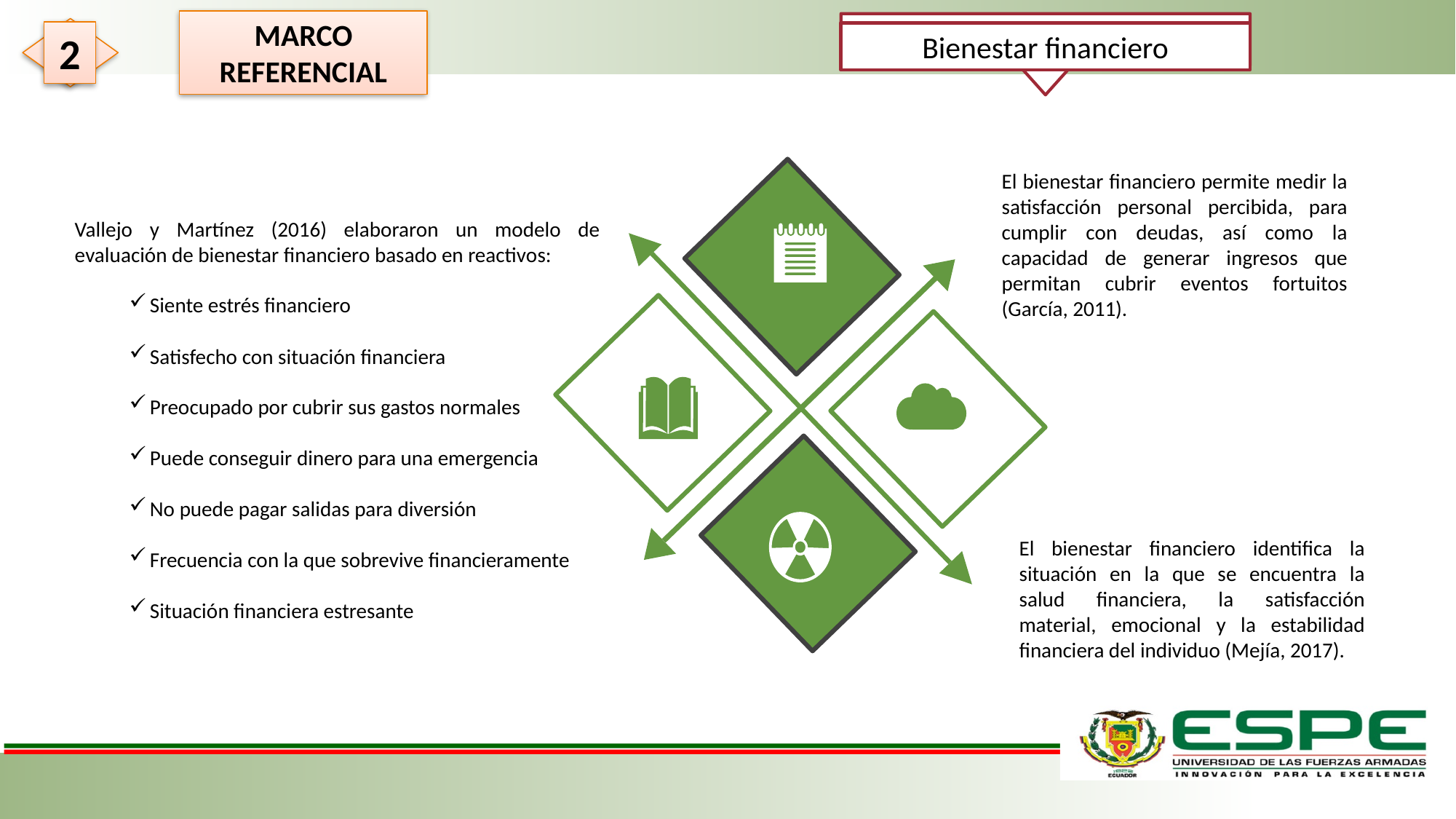

MARCO REFERENCIAL

2

Bienestar financiero
El bienestar financiero permite medir la satisfacción personal percibida, para cumplir con deudas, así como la capacidad de generar ingresos que permitan cubrir eventos fortuitos (García, 2011).

Vallejo y Martínez (2016) elaboraron un modelo de evaluación de bienestar financiero basado en reactivos:

Siente estrés financiero

Satisfecho con situación financiera

Preocupado por cubrir sus gastos normales

Puede conseguir dinero para una emergencia

No puede pagar salidas para diversión

Frecuencia con la que sobrevive financieramente

Situación financiera estresante

El bienestar financiero identifica la situación en la que se encuentra la salud financiera, la satisfacción material, emocional y la estabilidad financiera del individuo (Mejía, 2017).